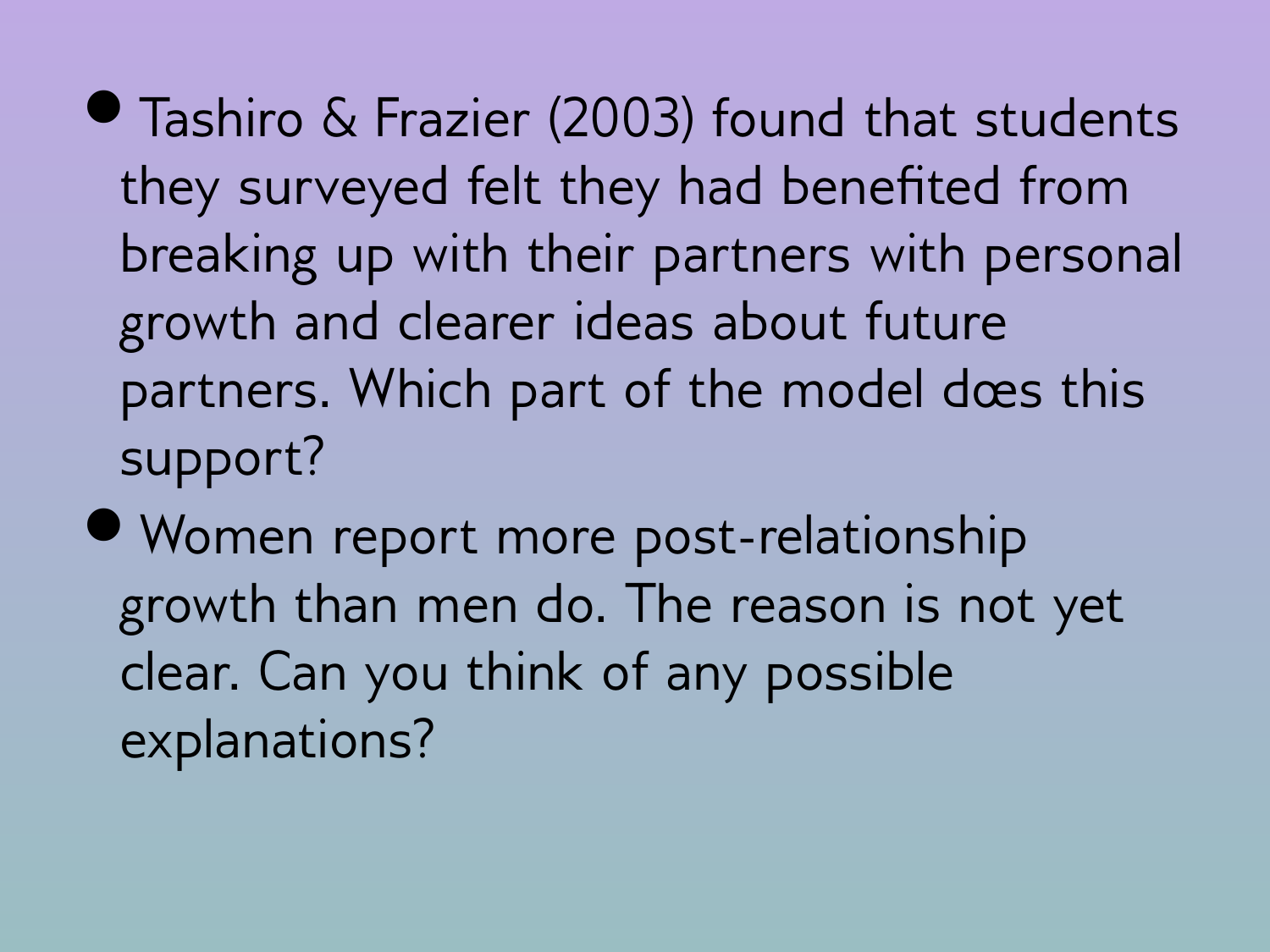

Tashiro & Frazier (2003) found that students they surveyed felt they had benefited from breaking up with their partners with personal growth and clearer ideas about future partners. Which part of the model does this support?
Women report more post-relationship growth than men do. The reason is not yet clear. Can you think of any possible explanations?